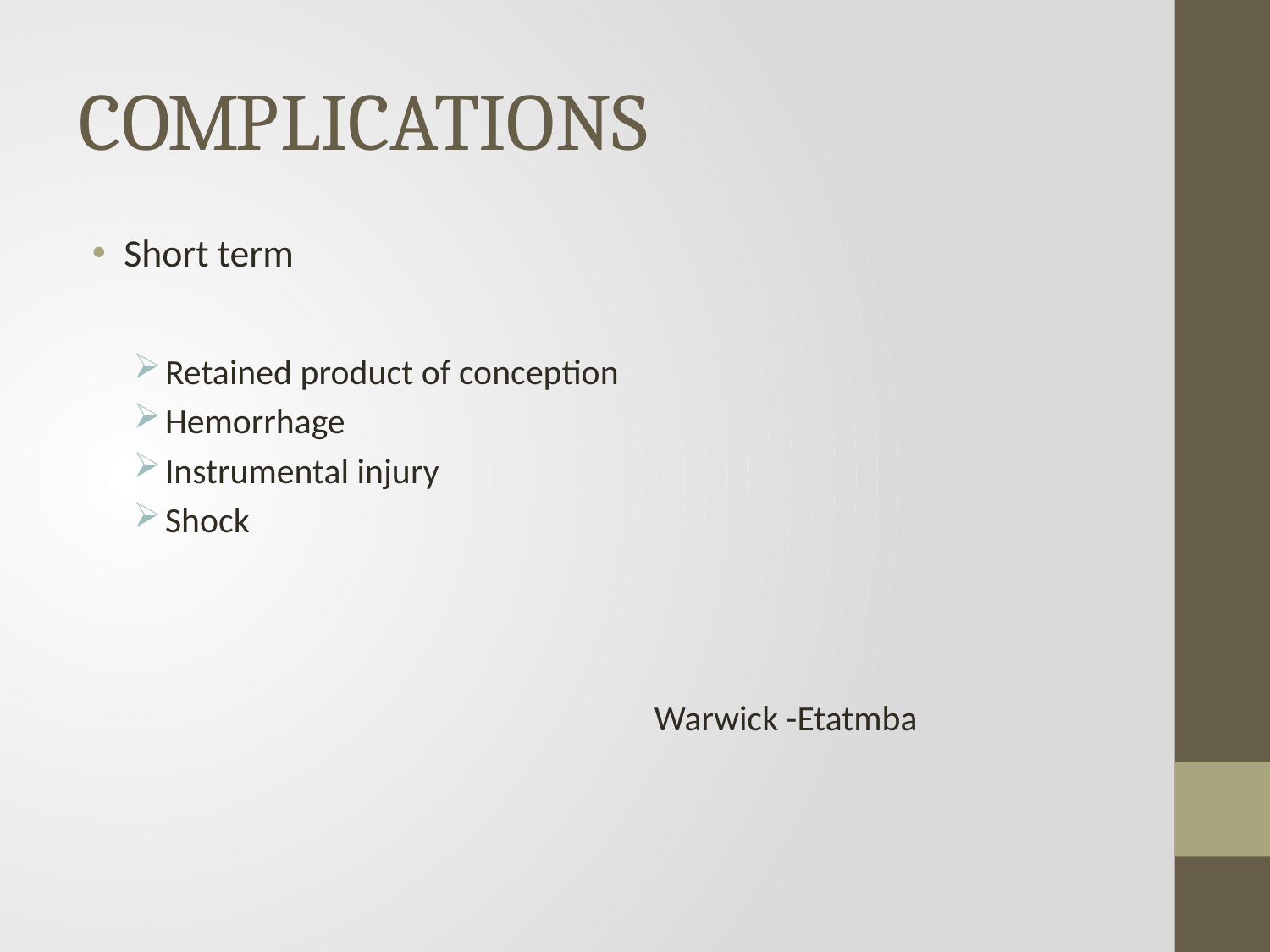

# COMPLICATIONS
Short term

Retained product of conception
Hemorrhage
Instrumental injury
Shock

                                                                Warwick -Etatmba